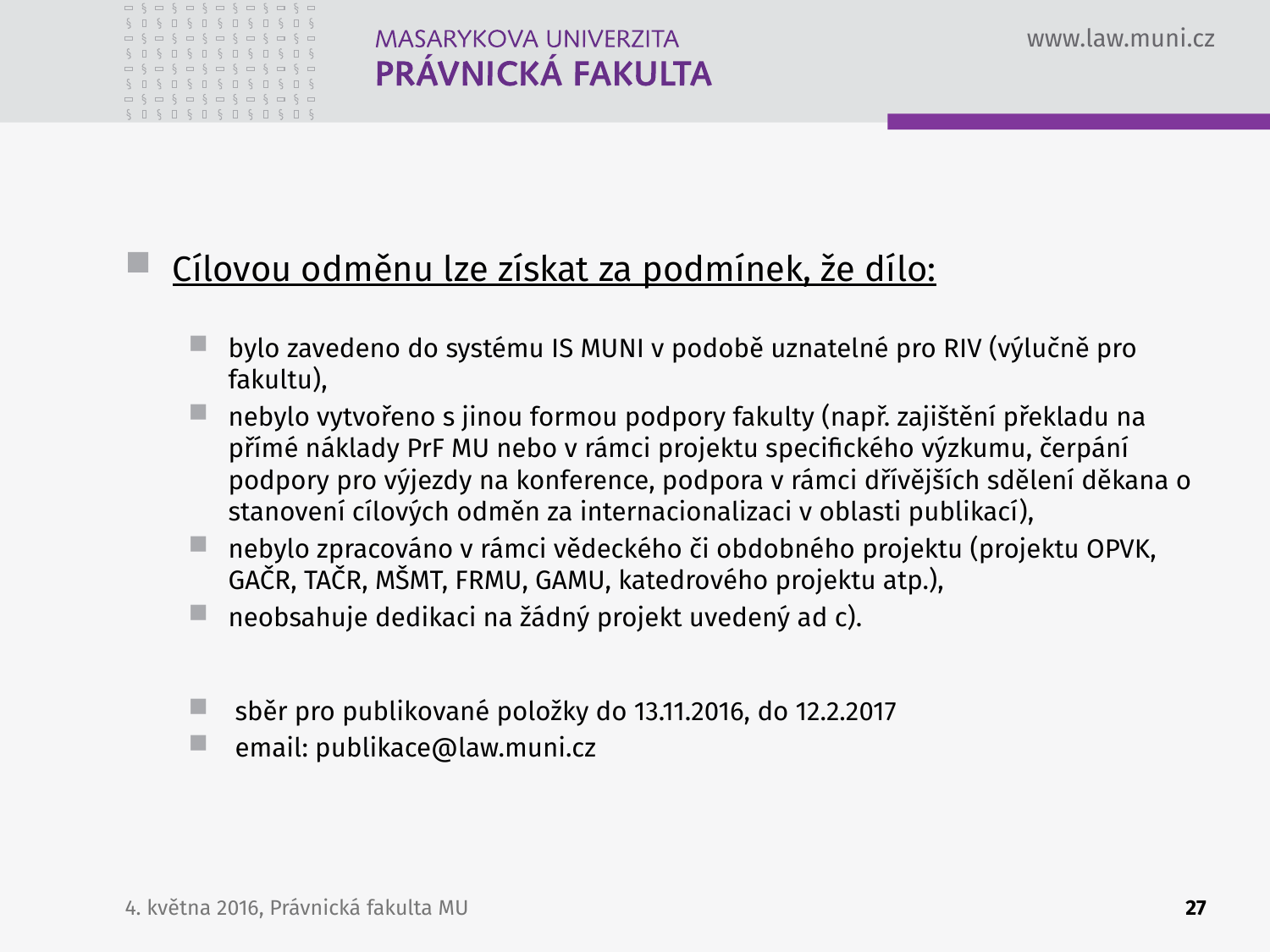

#
Cílovou odměnu lze získat za podmínek, že dílo:

bylo zavedeno do systému IS MUNI v podobě uznatelné pro RIV (výlučně pro fakultu),
nebylo vytvořeno s jinou formou podpory fakulty (např. zajištění překladu na přímé náklady PrF MU nebo v rámci projektu specifického výzkumu, čerpání podpory pro výjezdy na konference, podpora v rámci dřívějších sdělení děkana o stanovení cílových odměn za internacionalizaci v oblasti publikací),
nebylo zpracováno v rámci vědeckého či obdobného projektu (projektu OPVK, GAČR, TAČR, MŠMT, FRMU, GAMU, katedrového projektu atp.),
neobsahuje dedikaci na žádný projekt uvedený ad c).

 sběr pro publikované položky do 13.11.2016, do 12.2.2017
 email: publikace@law.muni.cz

4. května 2016, Právnická fakulta MU
27